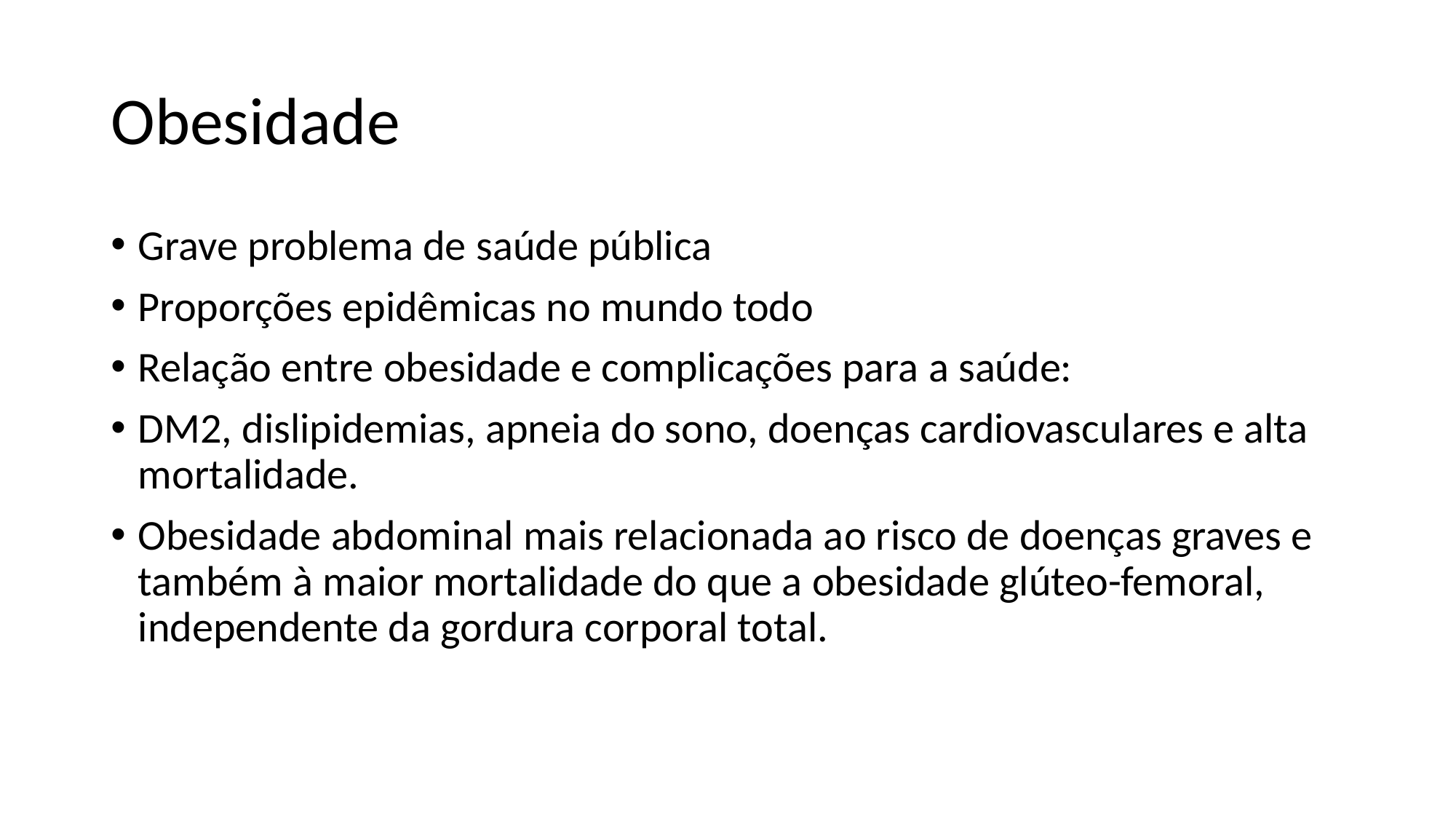

# Obesidade
Grave problema de saúde pública
Proporções epidêmicas no mundo todo
Relação entre obesidade e complicações para a saúde:
DM2, dislipidemias, apneia do sono, doenças cardiovasculares e alta mortalidade.
Obesidade abdominal mais relacionada ao risco de doenças graves e também à maior mortalidade do que a obesidade glúteo-femoral, independente da gordura corporal total.